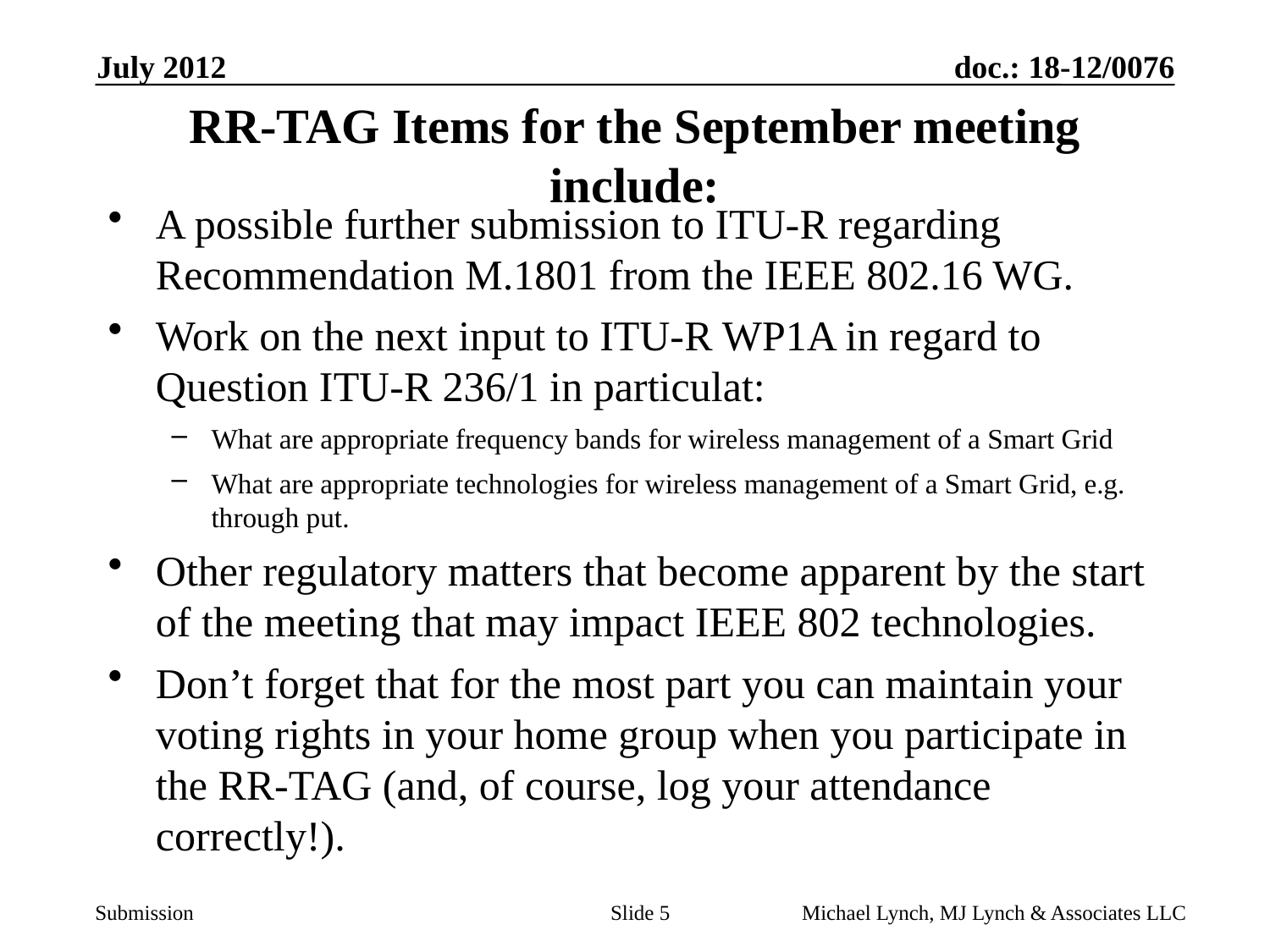

July 2012
# RR-TAG Items for the September meeting include:
A possible further submission to ITU-R regarding Recommendation M.1801 from the IEEE 802.16 WG.
Work on the next input to ITU-R WP1A in regard to Question ITU-R 236/1 in particulat:
What are appropriate frequency bands for wireless management of a Smart Grid
What are appropriate technologies for wireless management of a Smart Grid, e.g. through put.
Other regulatory matters that become apparent by the start of the meeting that may impact IEEE 802 technologies.
Don’t forget that for the most part you can maintain your voting rights in your home group when you participate in the RR-TAG (and, of course, log your attendance correctly!).

Slide 5
Michael Lynch, MJ Lynch & Associates LLC